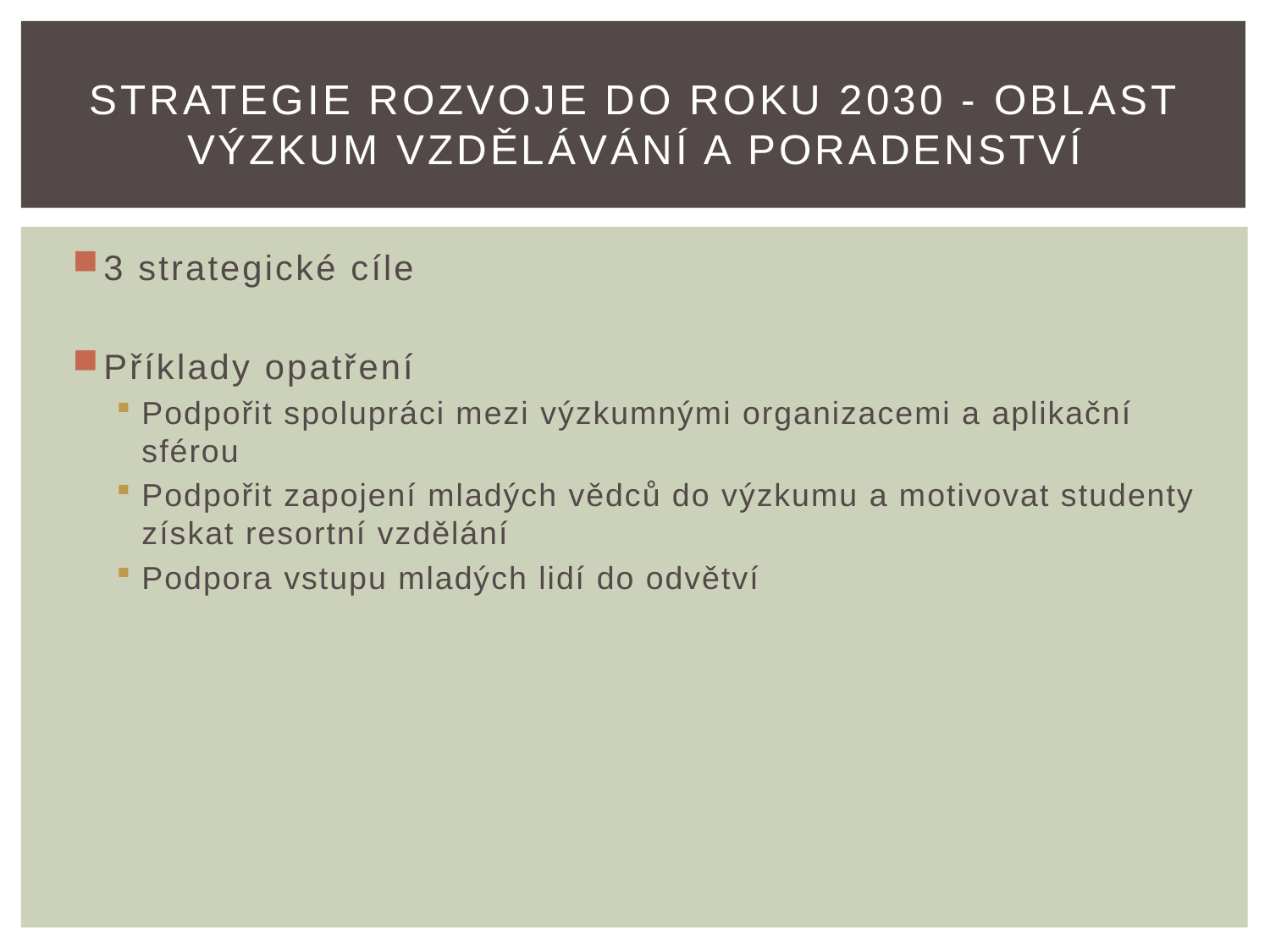

# STrategie rozvoje do roku 2030 - Oblast Výzkum vzdělávání a poradenství
3 strategické cíle

Příklady opatření
Podpořit spolupráci mezi výzkumnými organizacemi a aplikační sférou
Podpořit zapojení mladých vědců do výzkumu a motivovat studenty získat resortní vzdělání
Podpora vstupu mladých lidí do odvětví